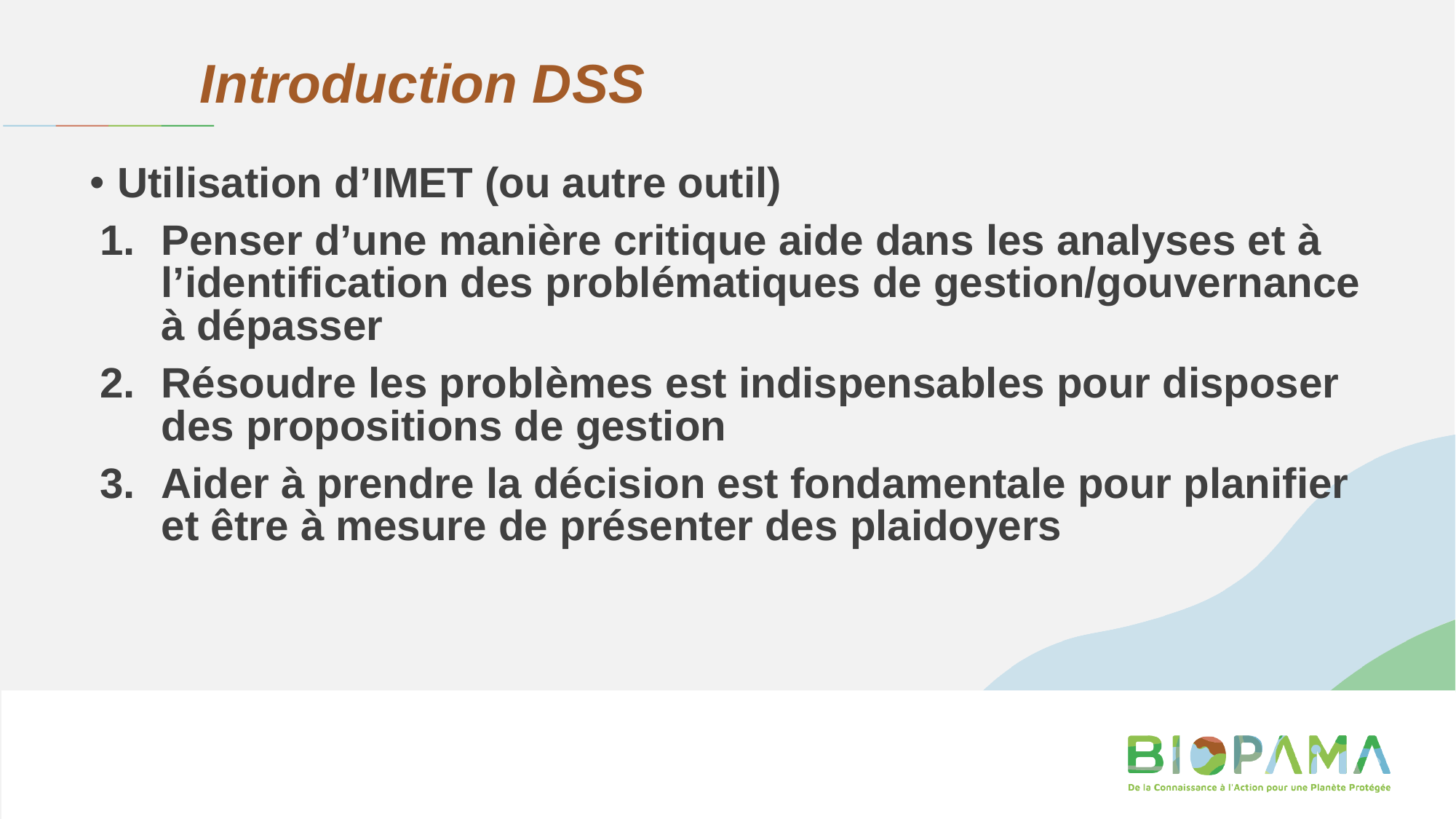

# Introduction DSS
Utilisation d’IMET (ou autre outil)
Penser d’une manière critique aide dans les analyses et à l’identification des problématiques de gestion/gouvernance à dépasser
Résoudre les problèmes est indispensables pour disposer des propositions de gestion
Aider à prendre la décision est fondamentale pour planifier et être à mesure de présenter des plaidoyers